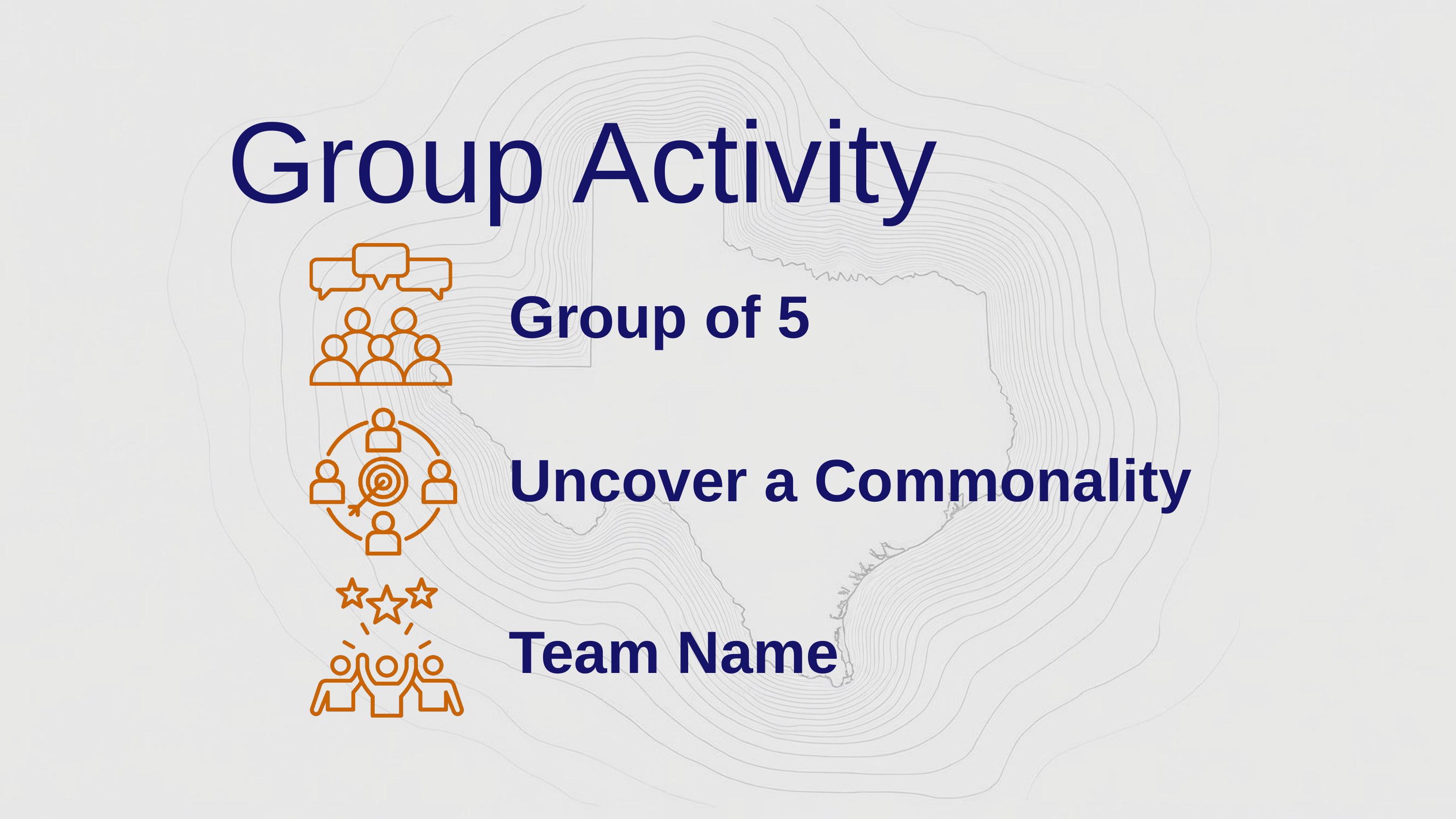

Group Activity

Group of 5

Uncover a Commonality

Team Name